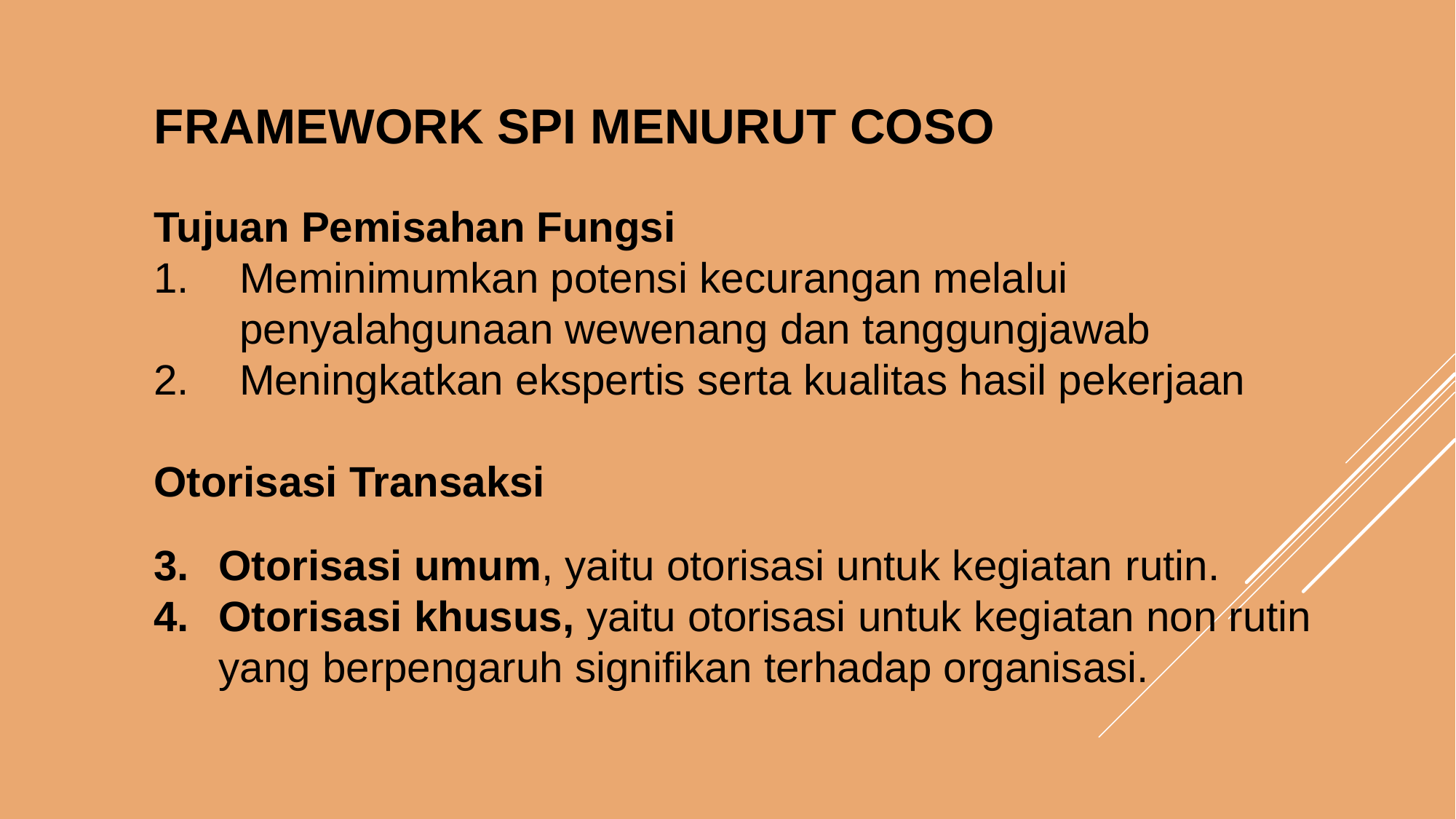

FRAMEWORK SPI menurut COSO
Tujuan Pemisahan Fungsi
Meminimumkan potensi kecurangan melalui penyalahgunaan wewenang dan tanggungjawab
Meningkatkan ekspertis serta kualitas hasil pekerjaan

Otorisasi Transaksi

Otorisasi umum, yaitu otorisasi untuk kegiatan rutin.
Otorisasi khusus, yaitu otorisasi untuk kegiatan non rutin yang berpengaruh signifikan terhadap organisasi.